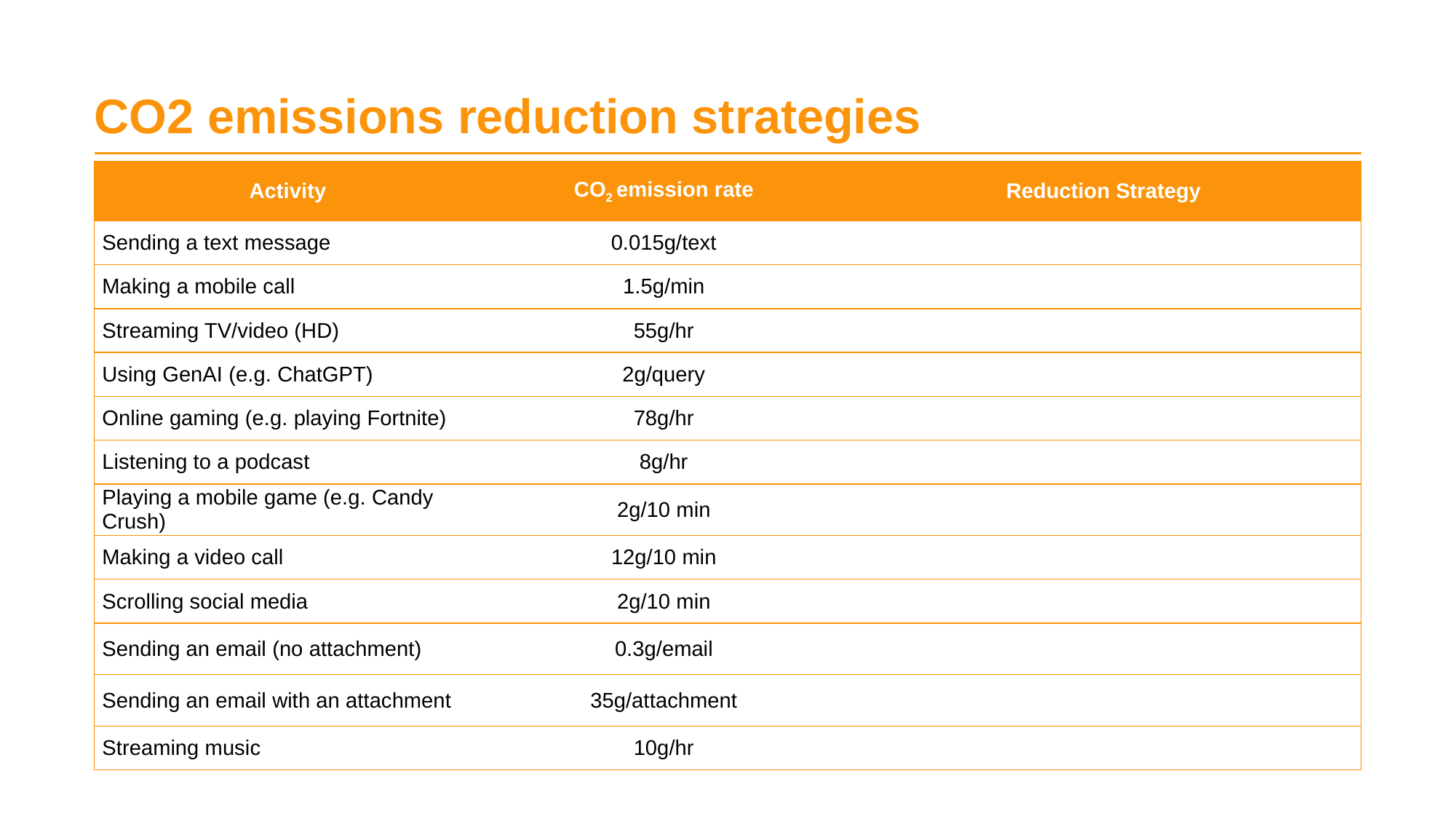

# CO2 emissions reduction strategies
| Activity | CO2 emission rate | Reduction Strategy |
| --- | --- | --- |
| Sending a text message | 0.015g/text |  |
| Making a mobile call | 1.5g/min |  |
| Streaming TV/video (HD) | 55g/hr |  |
| Using GenAI (e.g. ChatGPT) | 2g/query |  |
| Online gaming (e.g. playing Fortnite) | 78g/hr |  |
| Listening to a podcast | 8g/hr |  |
| Playing a mobile game (e.g. Candy Crush) | 2g/10 min |  |
| Making a video call | 12g/10 min |  |
| Scrolling social media | 2g/10 min |  |
| Sending an email (no attachment) | 0.3g/email |  |
| Sending an email with an attachment | 35g/attachment |  |
| Streaming music | 10g/hr |  |